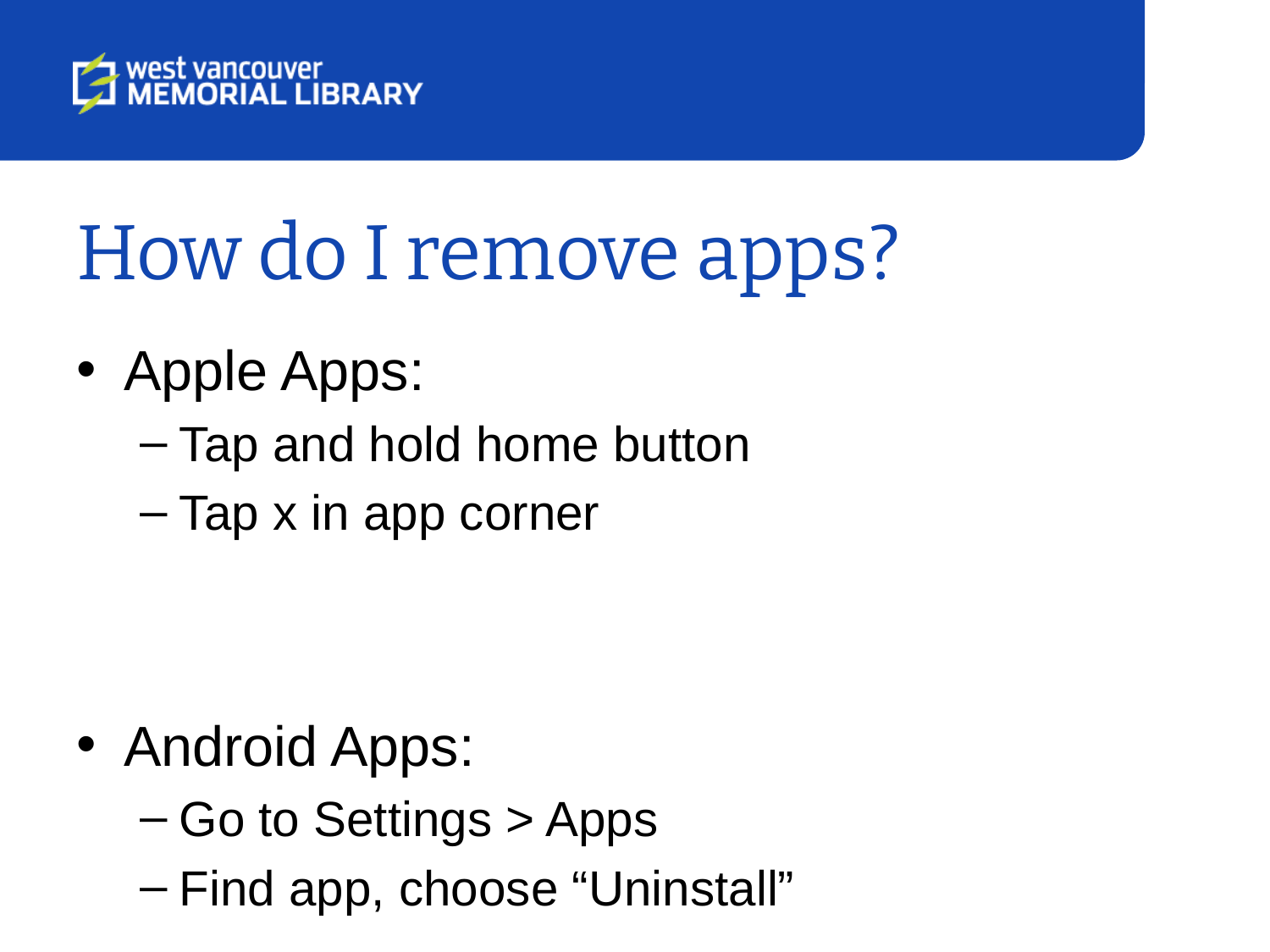

# How do I remove apps?
Apple Apps:
Tap and hold home button
Tap x in app corner

Android Apps:
Go to Settings > Apps
Find app, choose “Uninstall”